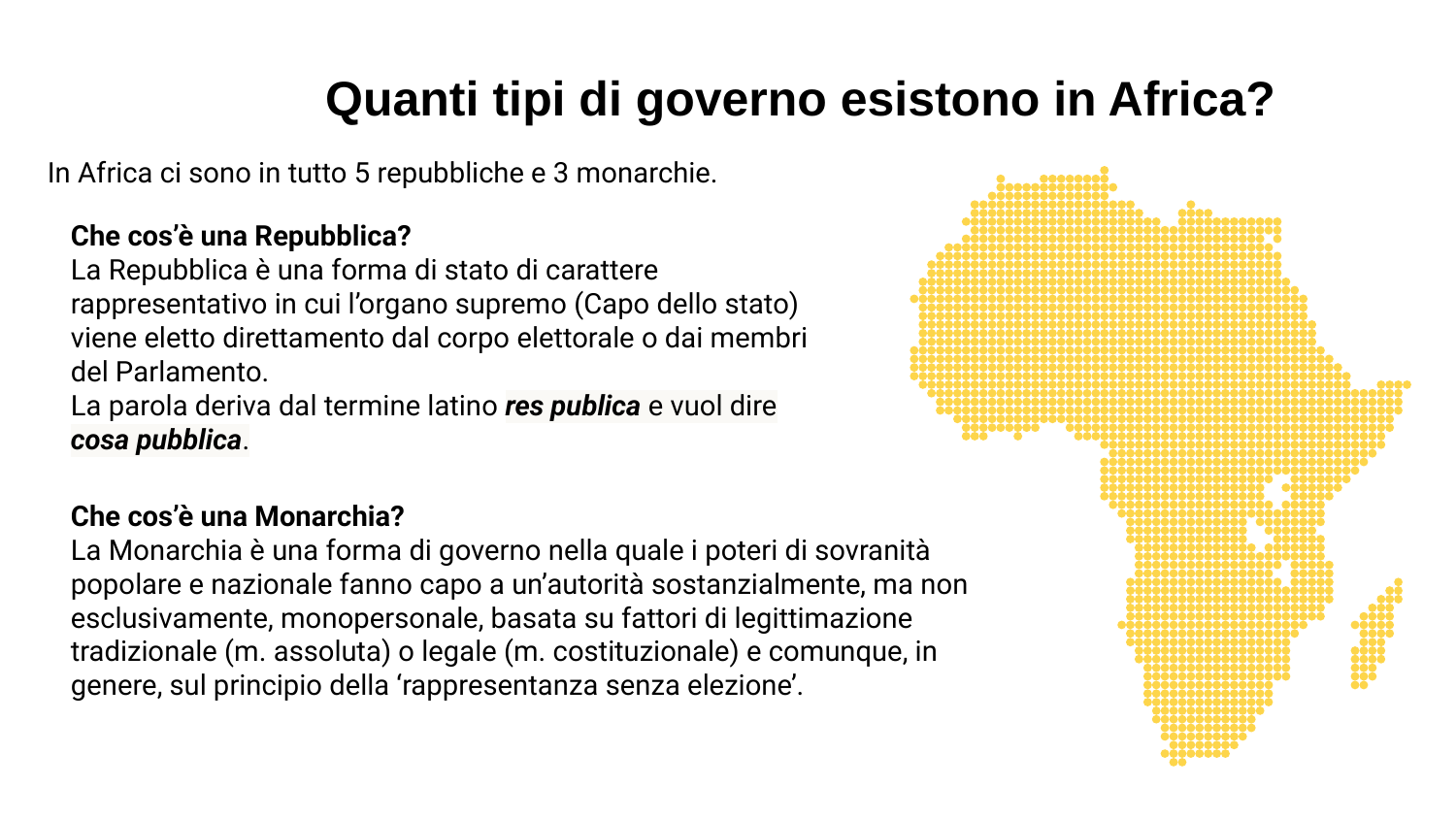

# Quanti tipi di governo esistono in Africa?
In Africa ci sono in tutto 5 repubbliche e 3 monarchie.

Che cos’è una Repubblica?
La Repubblica è una forma di stato di carattere rappresentativo in cui l’organo supremo (Capo dello stato) viene eletto direttamento dal corpo elettorale o dai membri del Parlamento.
La parola deriva dal termine latino res publica e vuol dire cosa pubblica.
Che cos’è una Monarchia?
La Monarchia è una forma di governo nella quale i poteri di sovranità popolare e nazionale fanno capo a un’autorità sostanzialmente, ma non esclusivamente, monopersonale, basata su fattori di legittimazione tradizionale (m. assoluta) o legale (m. costituzionale) e comunque, in genere, sul principio della ‘rappresentanza senza elezione’.